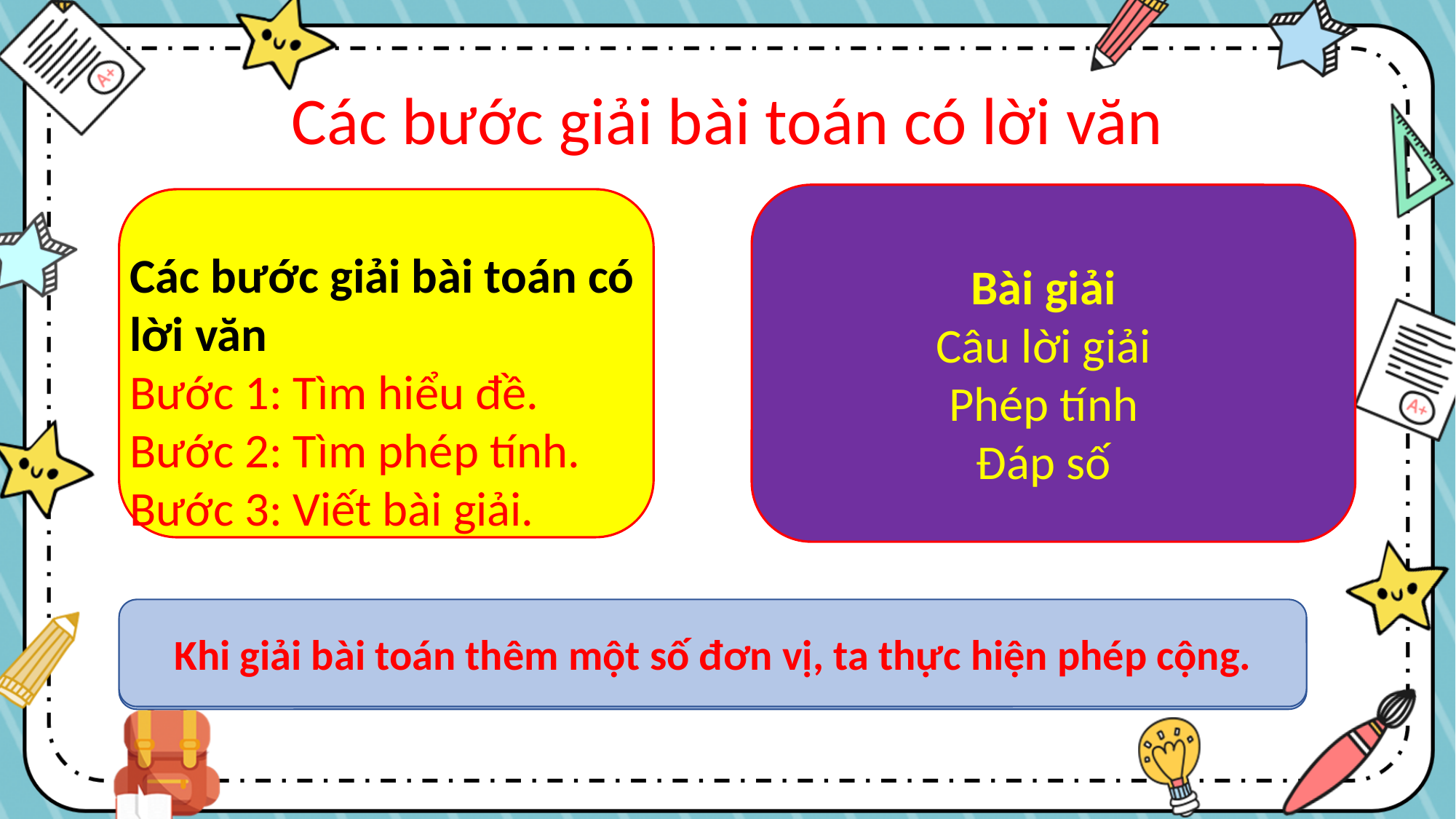

# Các bước giải bài toán có lời văn

Bài giải
Câu lời giải
Phép tính
Đáp số

Các bước giải bài toán có lời văn
Bước 1: Tìm hiểu đề.
Bước 2: Tìm phép tính.
Bước 3: Viết bài giải.
Khi giải bài toán thêm một số đơn vị, ta thực hiện phép cộng.
Khi giải bài toán thêm một số đơn vị, ta thực hiện phép tính gì?